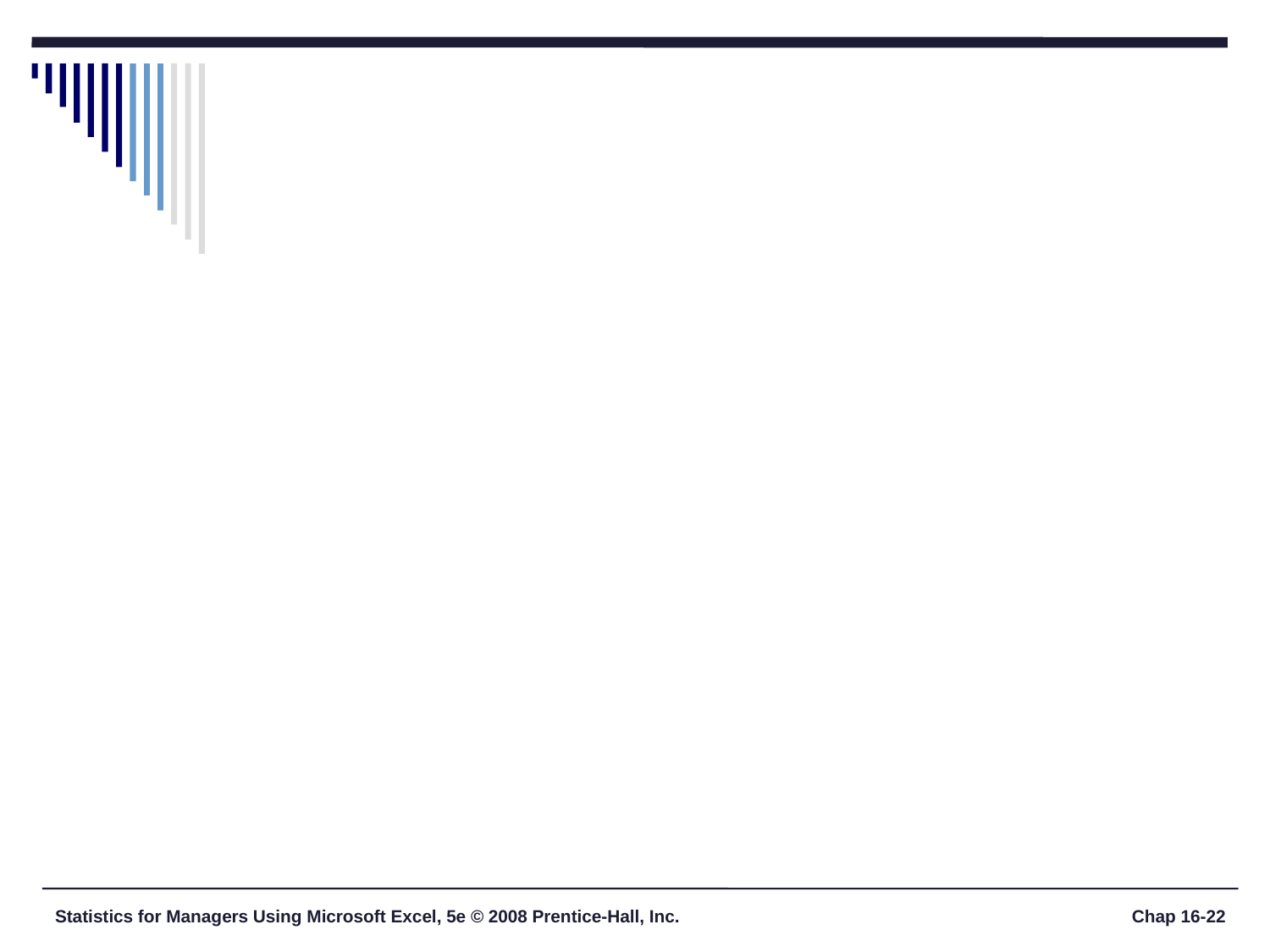

#

Statistics for Managers Using Microsoft Excel, 5e © 2008 Prentice-Hall, Inc.

Chap 16-22